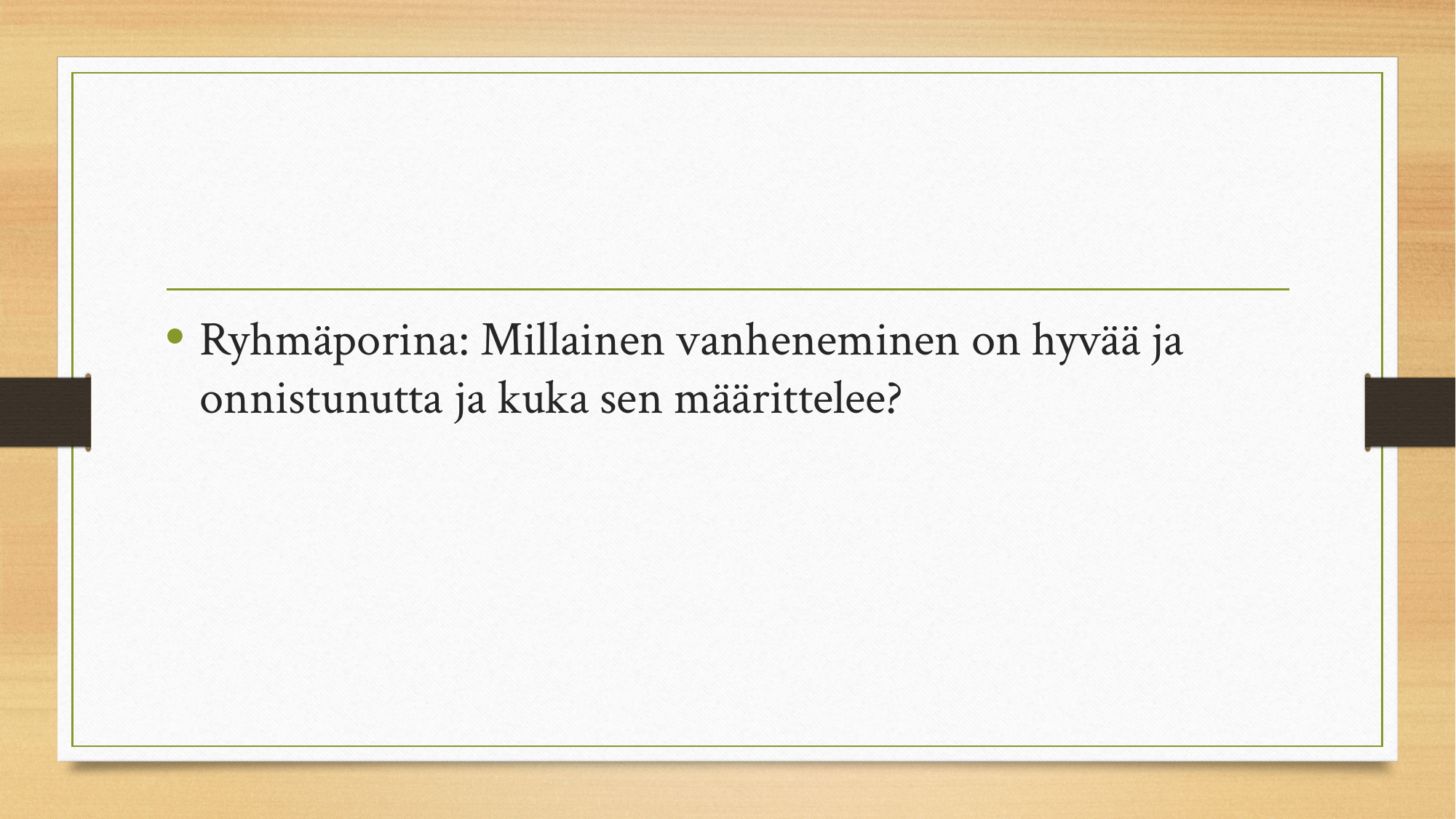

Ryhmäporina: Millainen vanheneminen on hyvää ja onnistunutta ja kuka sen määrittelee?